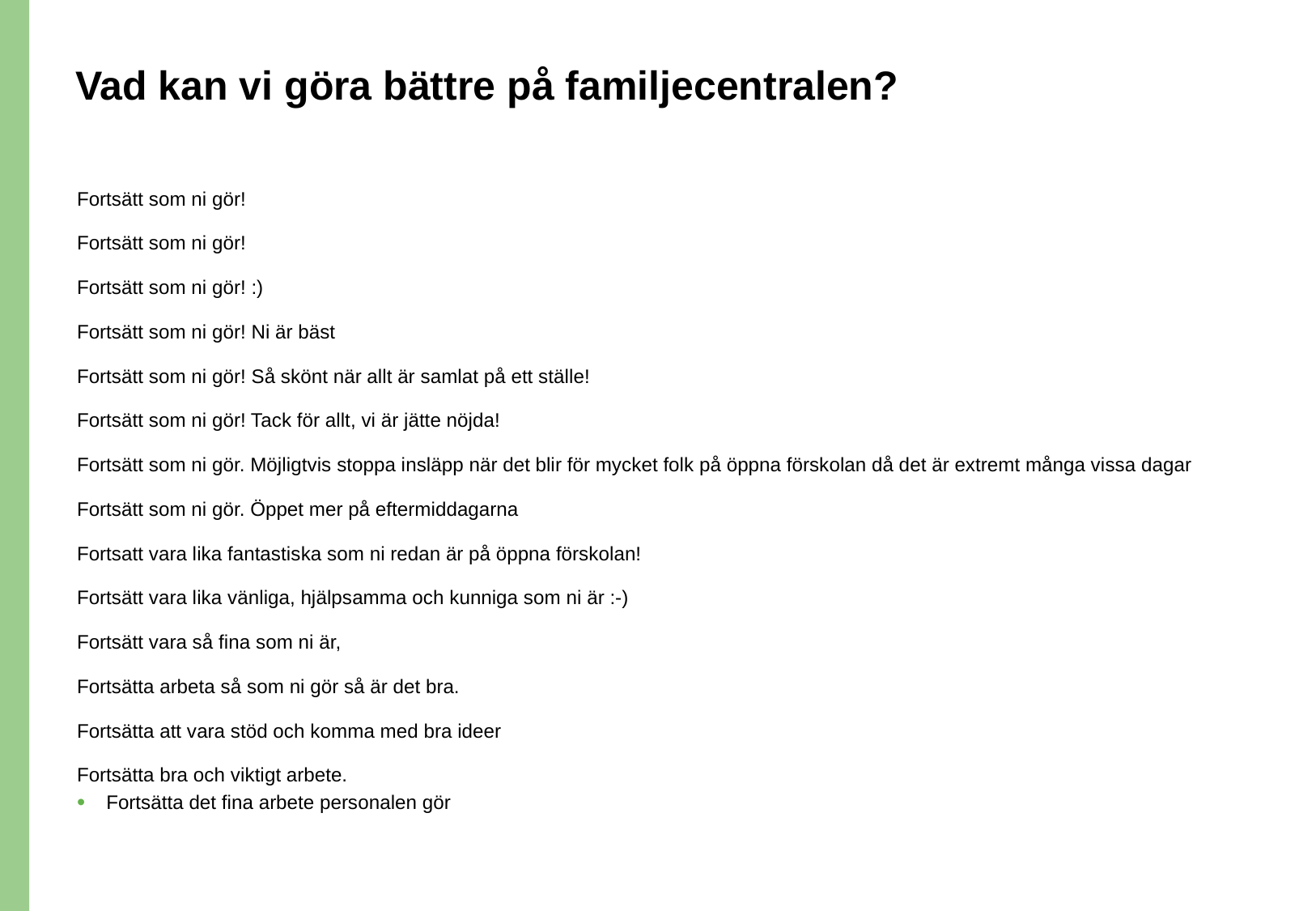

# Vad kan vi göra bättre på familjecentralen?
Fortsätt som ni gör!
Fortsätt som ni gör!
Fortsätt som ni gör! :)
Fortsätt som ni gör! Ni är bäst
Fortsätt som ni gör! Så skönt när allt är samlat på ett ställe!
Fortsätt som ni gör! Tack för allt, vi är jätte nöjda!
Fortsätt som ni gör. Möjligtvis stoppa insläpp när det blir för mycket folk på öppna förskolan då det är extremt många vissa dagar
Fortsätt som ni gör. Öppet mer på eftermiddagarna
Fortsatt vara lika fantastiska som ni redan är på öppna förskolan!
Fortsätt vara lika vänliga, hjälpsamma och kunniga som ni är :-)
Fortsätt vara så fina som ni är,
Fortsätta arbeta så som ni gör så är det bra.
Fortsätta att vara stöd och komma med bra ideer
Fortsätta bra och viktigt arbete.
Fortsätta det fina arbete personalen gör